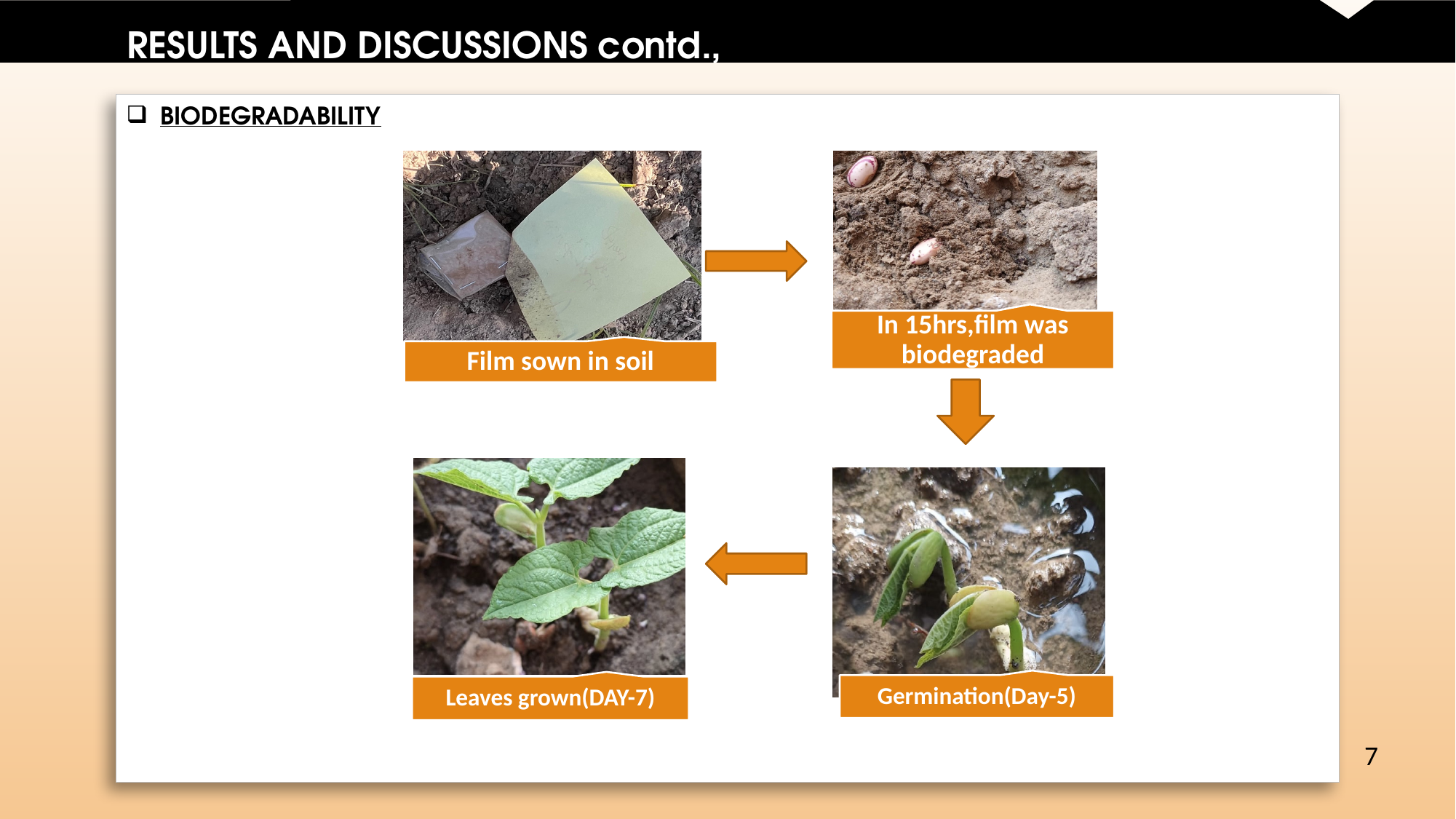

RESULTS AND DISCUSSIONS contd.,

| BIODEGRADABILITY |
| --- |
Film sown in soil
In 15hrs,film was biodegraded

Leaves grown(DAY-7)
Germination(Day-5)

7